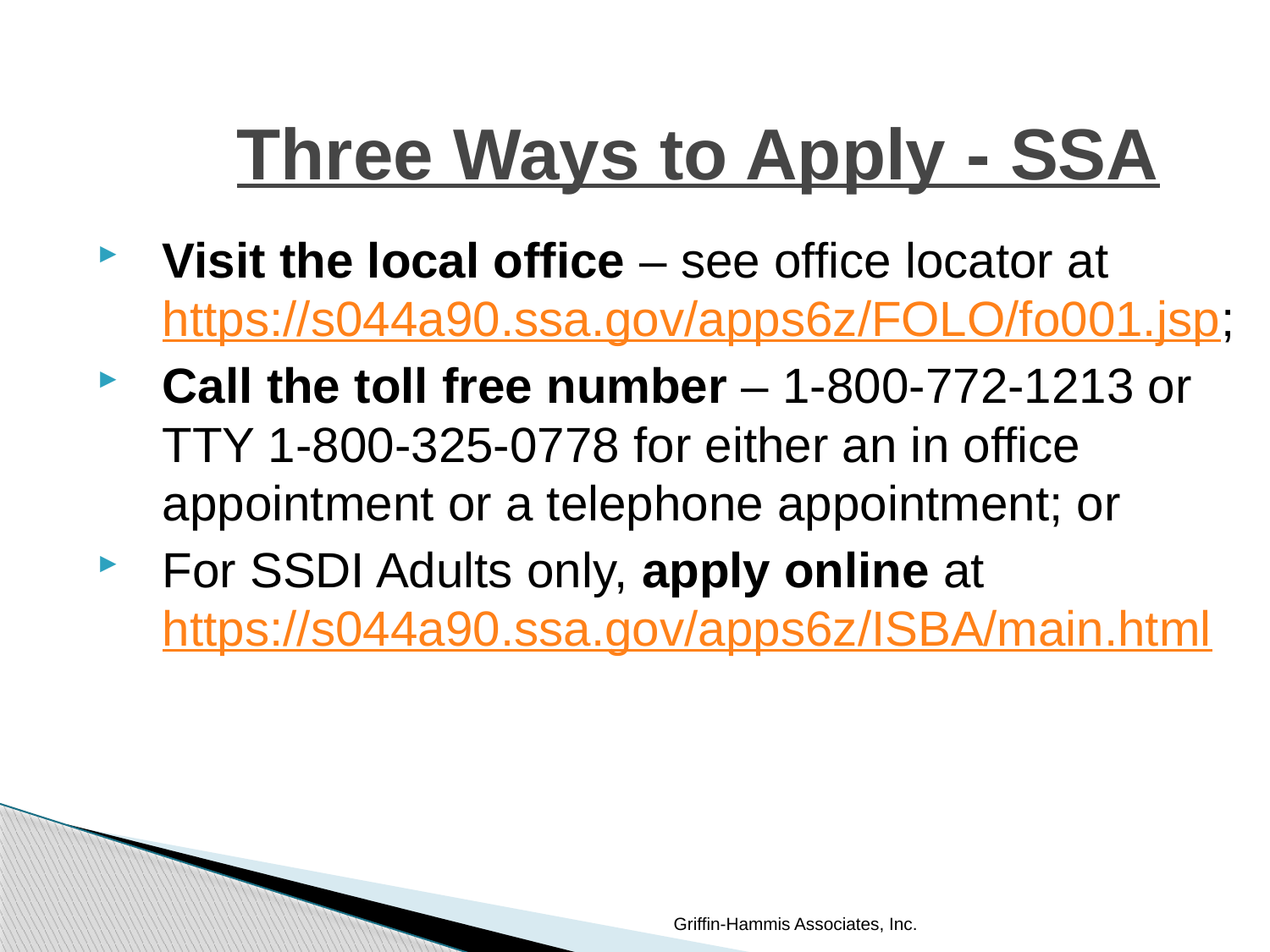

Three Ways to Apply - SSA
Visit the local office – see office locator at https://s044a90.ssa.gov/apps6z/FOLO/fo001.jsp;
Call the toll free number – 1-800-772-1213 or TTY 1-800-325-0778 for either an in office appointment or a telephone appointment; or
For SSDI Adults only, apply online at https://s044a90.ssa.gov/apps6z/ISBA/main.html
Griffin-Hammis Associates, Inc.